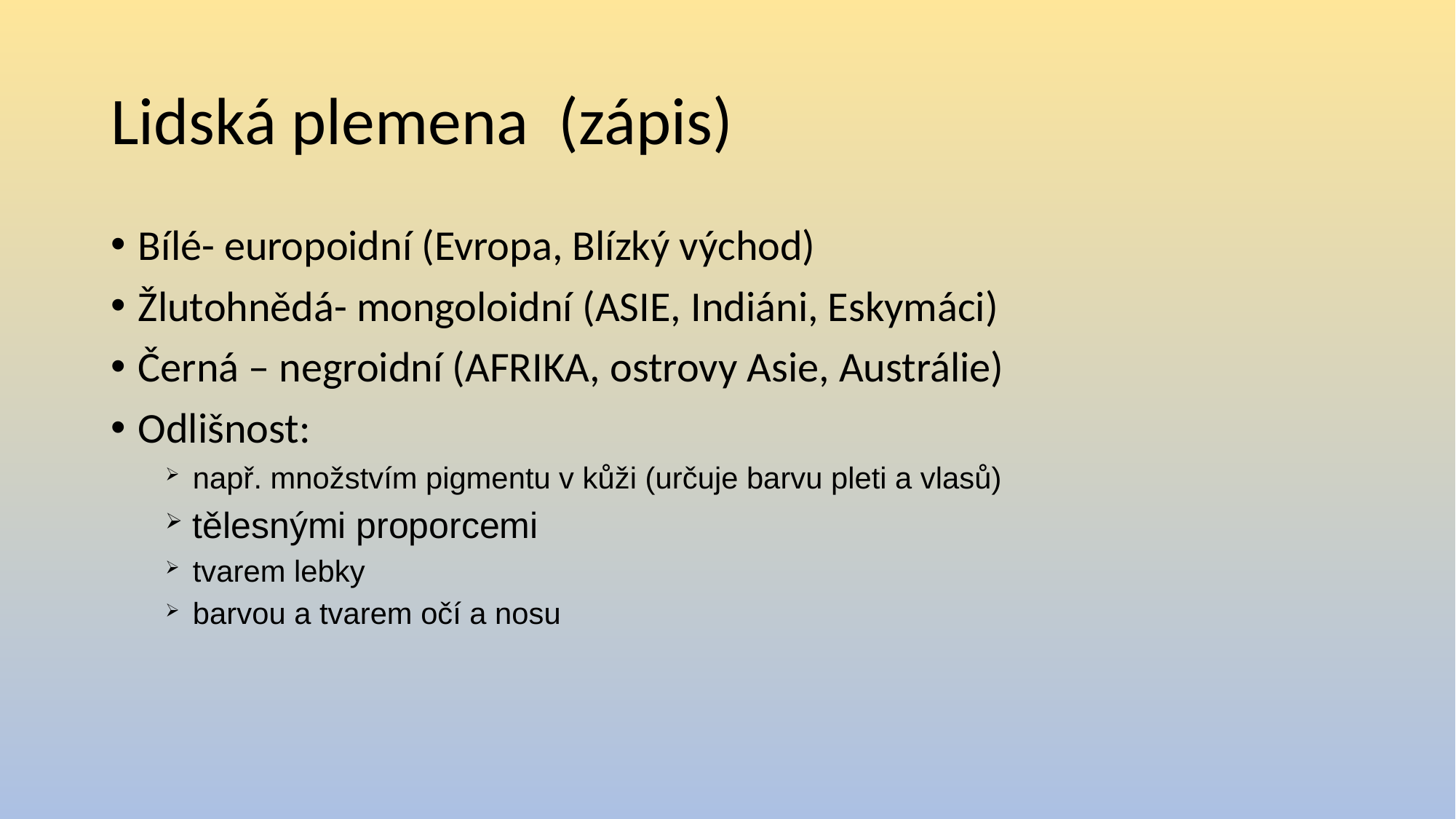

# Lidská plemena  (zápis)
Bílé- europoidní (Evropa, Blízký východ)
Žlutohnědá- mongoloidní (ASIE, Indiáni, Eskymáci)
Černá – negroidní (AFRIKA, ostrovy Asie, Austrálie)
Odlišnost:
např. množstvím pigmentu v kůži (určuje barvu pleti a vlasů)
tělesnými proporcemi
tvarem lebky
barvou a tvarem očí a nosu